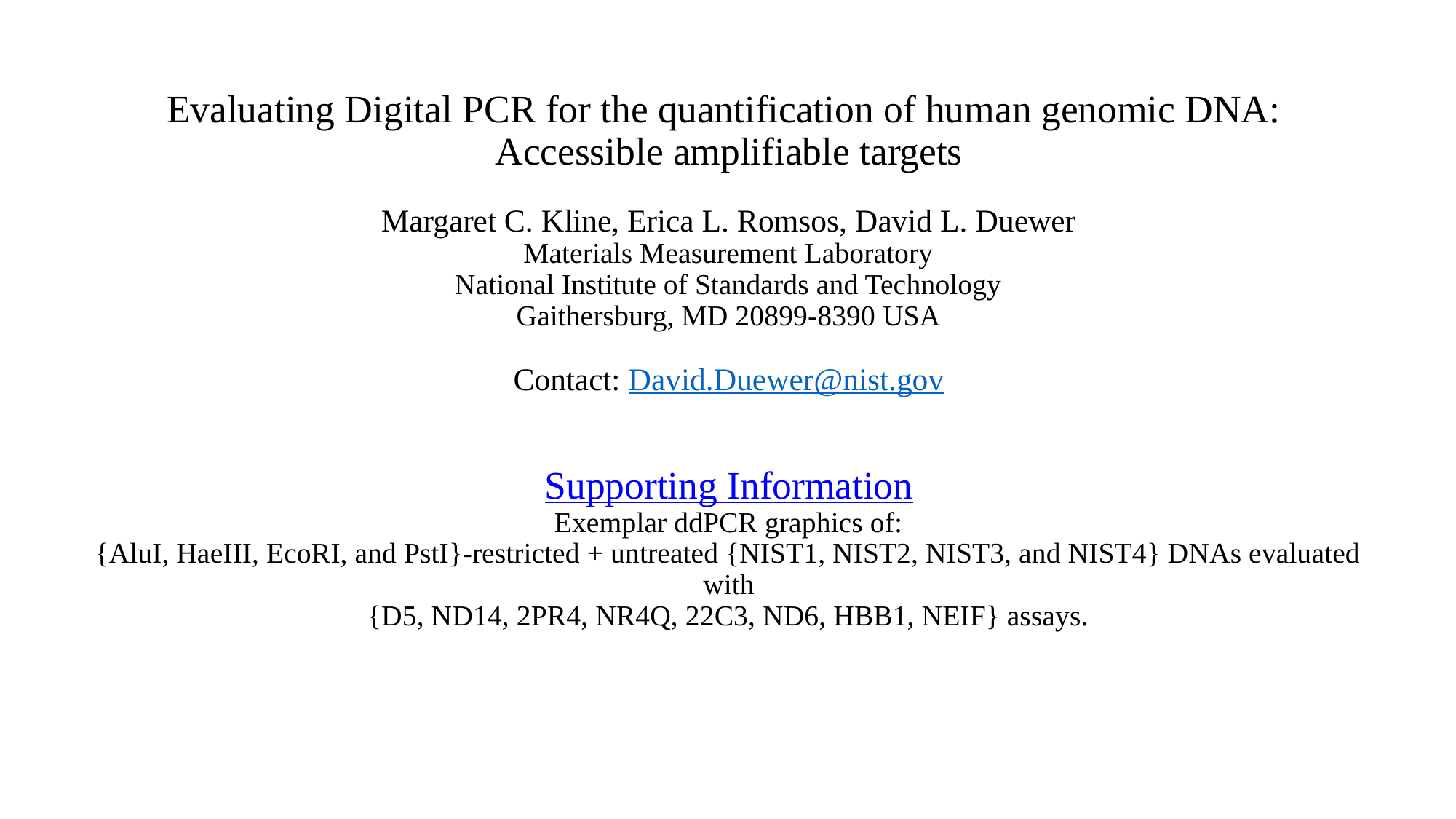

# Evaluating Digital PCR for the quantification of human genomic DNA: Accessible amplifiable targets Margaret C. Kline, Erica L. Romsos, David L. Duewer Materials Measurement Laboratory National Institute of Standards and Technology Gaithersburg, MD 20899-8390 USA Contact: David.Duewer@nist.gov Supporting Information Exemplar ddPCR graphics of: {AluI, HaeIII, EcoRI, and PstI}-restricted + untreated {NIST1, NIST2, NIST3, and NIST4} DNAs evaluated with {D5, ND14, 2PR4, NR4Q, 22C3, ND6, HBB1, NEIF} assays.